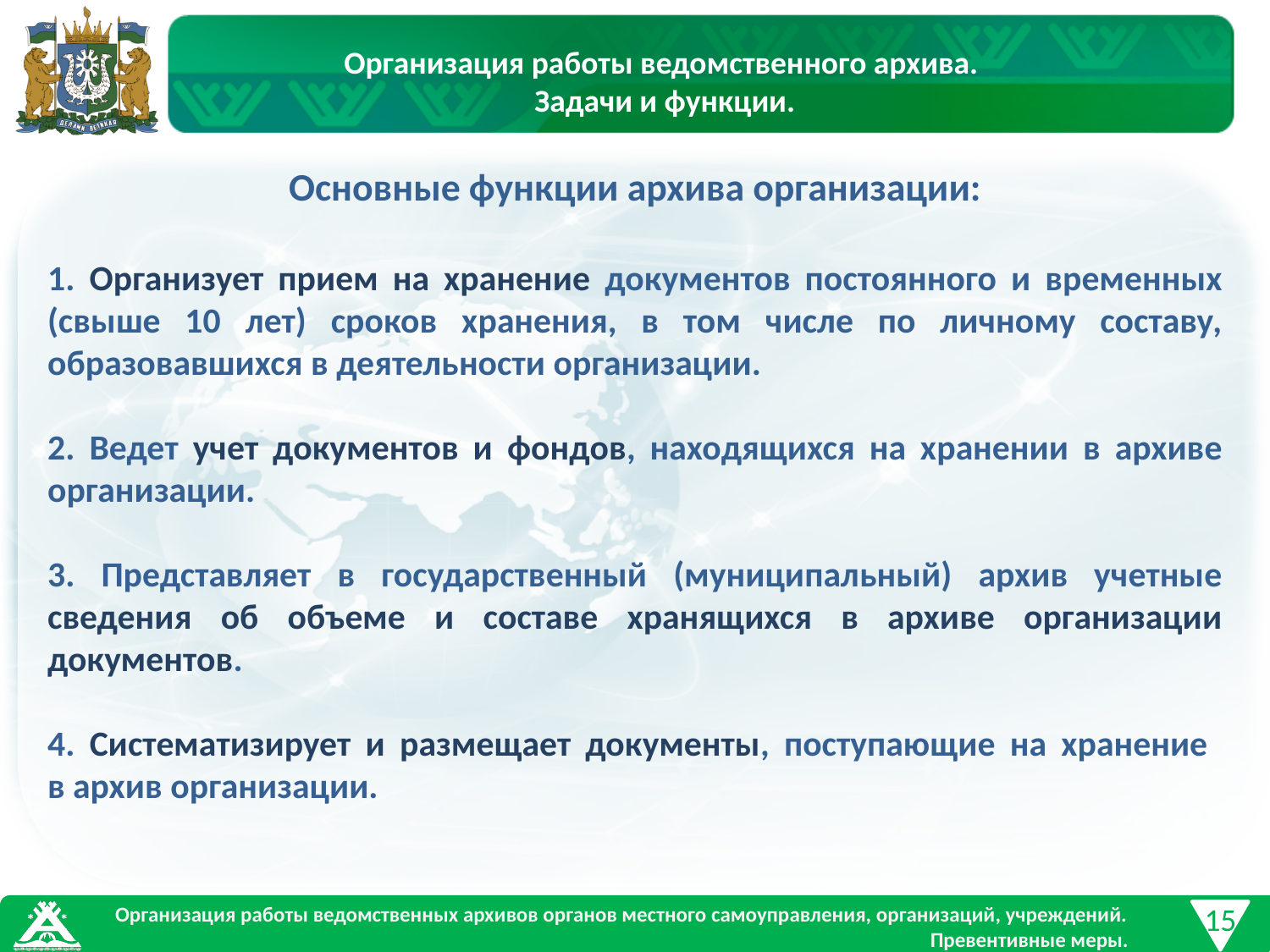

Организация работы ведомственного архива.
Задачи и функции.
Основные функции архива организации:

1. Организует прием на хранение документов постоянного и временных (свыше 10 лет) сроков хранения, в том числе по личному составу, образовавшихся в деятельности организации.

2. Ведет учет документов и фондов, находящихся на хранении в архиве организации.

3. Представляет в государственный (муниципальный) архив учетные сведения об объеме и составе хранящихся в архиве организации документов.

4. Систематизирует и размещает документы, поступающие на хранение
в архив организации.